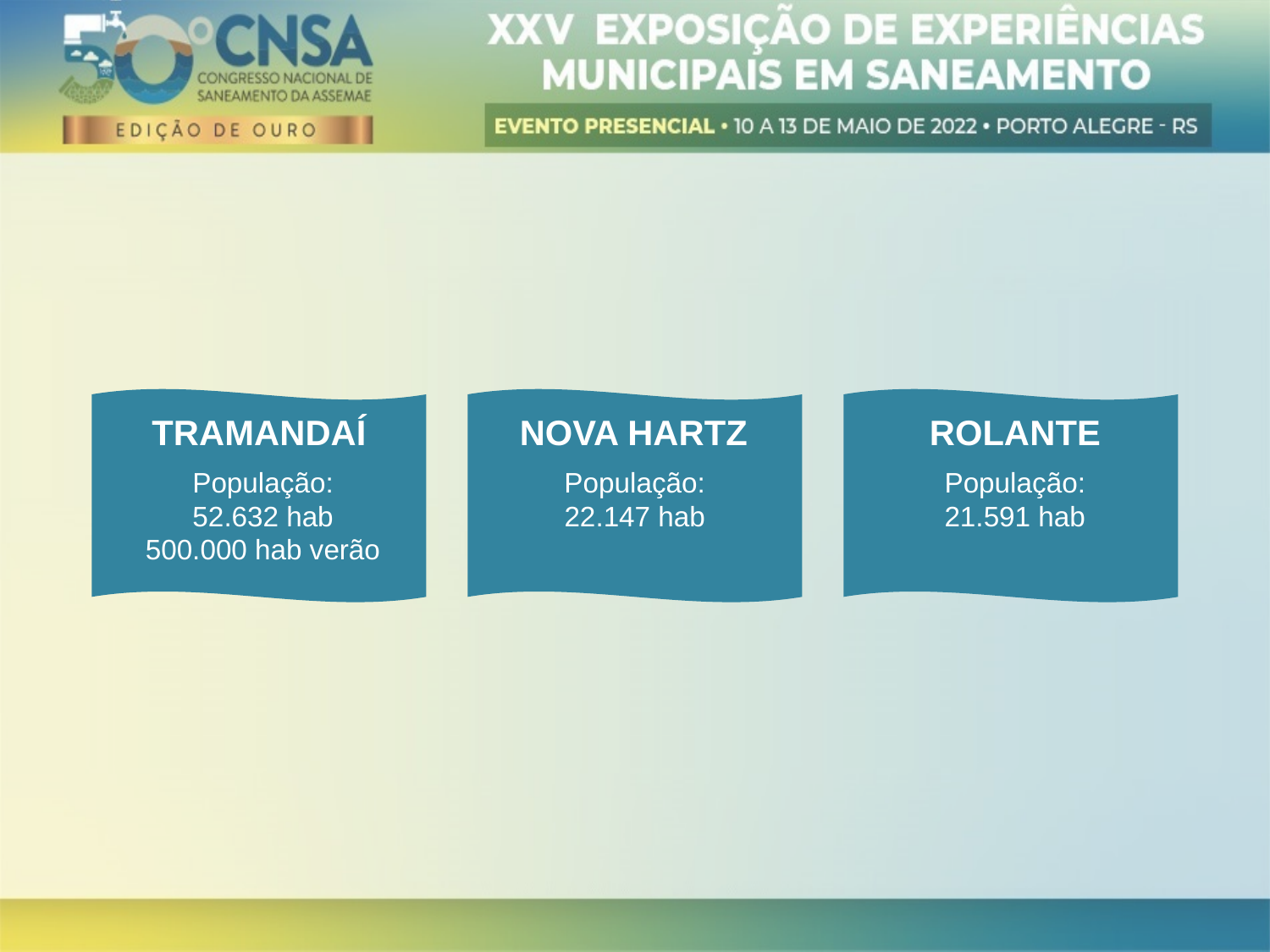

TRAMANDAÍ

NOVA HARTZ

ROLANTE

População:
52.632 hab
500.000 hab verão

População:
22.147 hab
População:
21.591 hab